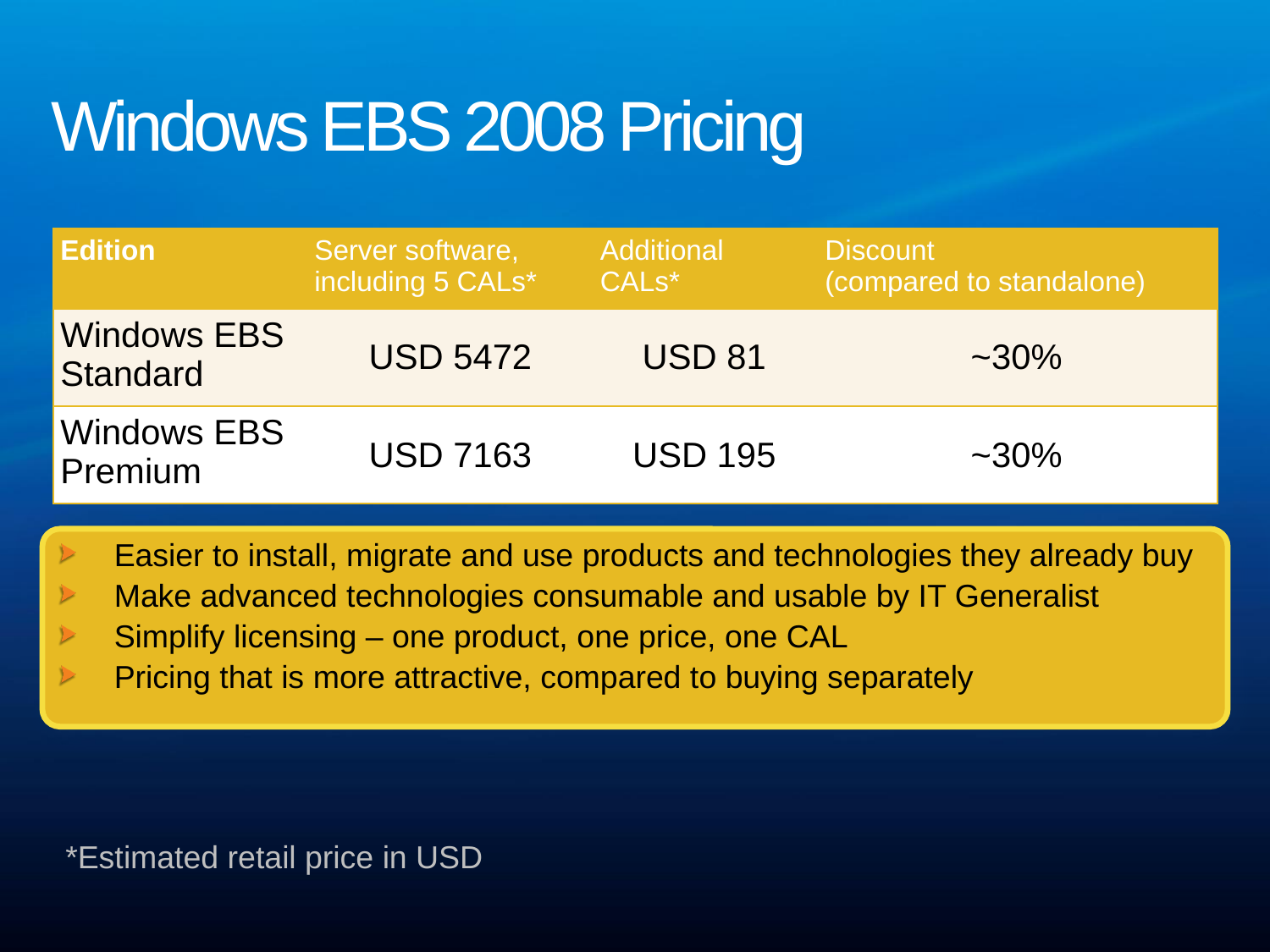

# Windows EBS 2008 Pricing
| Edition | Server software, including 5 CALs\* | Additional CALs\* | Discount (compared to standalone) |
| --- | --- | --- | --- |
| Windows EBS Standard | USD 5472 | USD 81 | ~30% |
| Windows EBS Premium | USD 7163 | USD 195 | ~30% |
Easier to install, migrate and use products and technologies they already buy
Make advanced technologies consumable and usable by IT Generalist
Simplify licensing – one product, one price, one CAL
Pricing that is more attractive, compared to buying separately

*Estimated retail price in USD